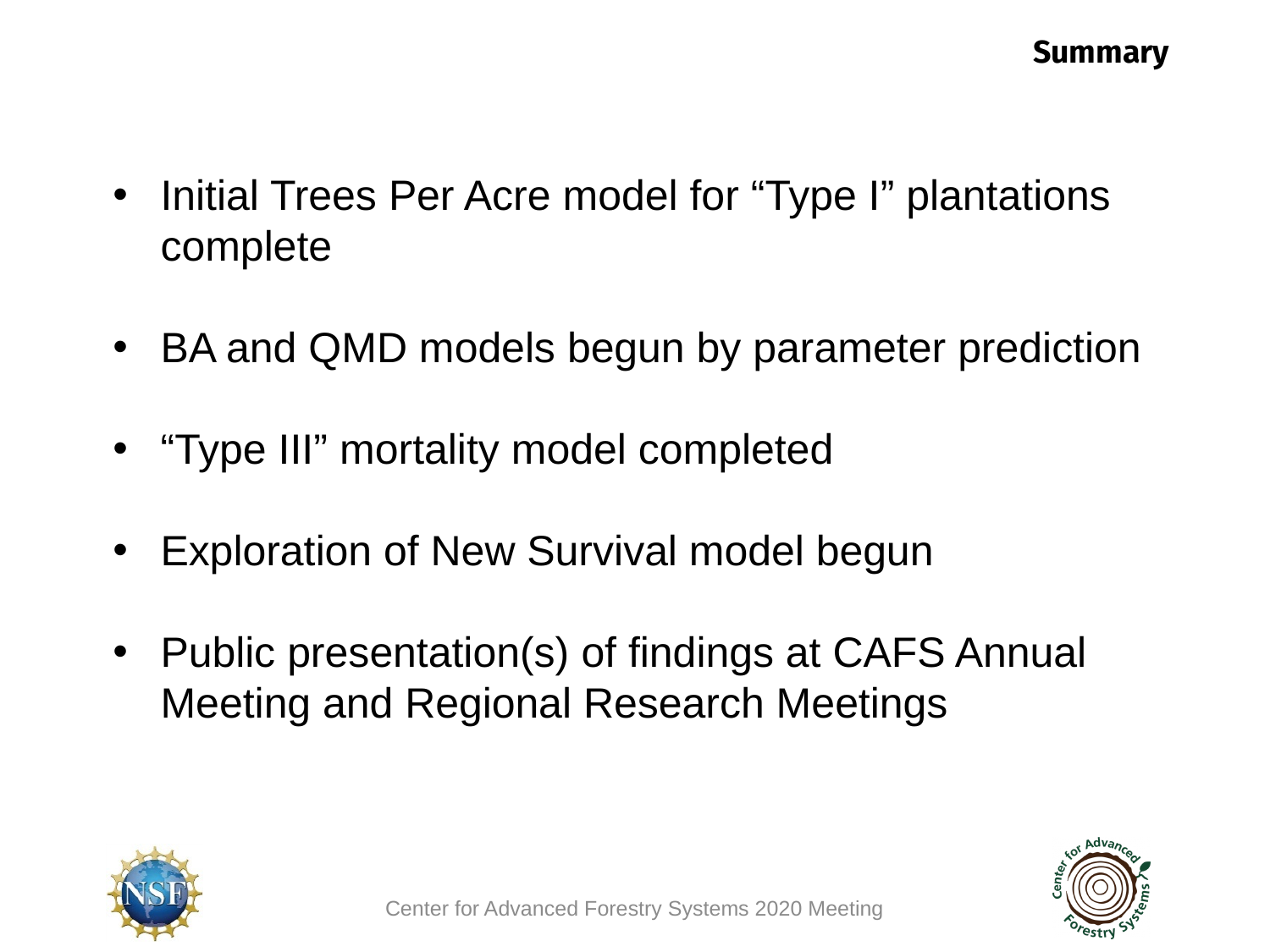

Summary

Initial Trees Per Acre model for “Type I” plantations complete

BA and QMD models begun by parameter prediction

“Type III” mortality model completed

Exploration of New Survival model begun

Public presentation(s) of findings at CAFS Annual Meeting and Regional Research Meetings

Center for Advanced Forestry Systems 2020 Meeting